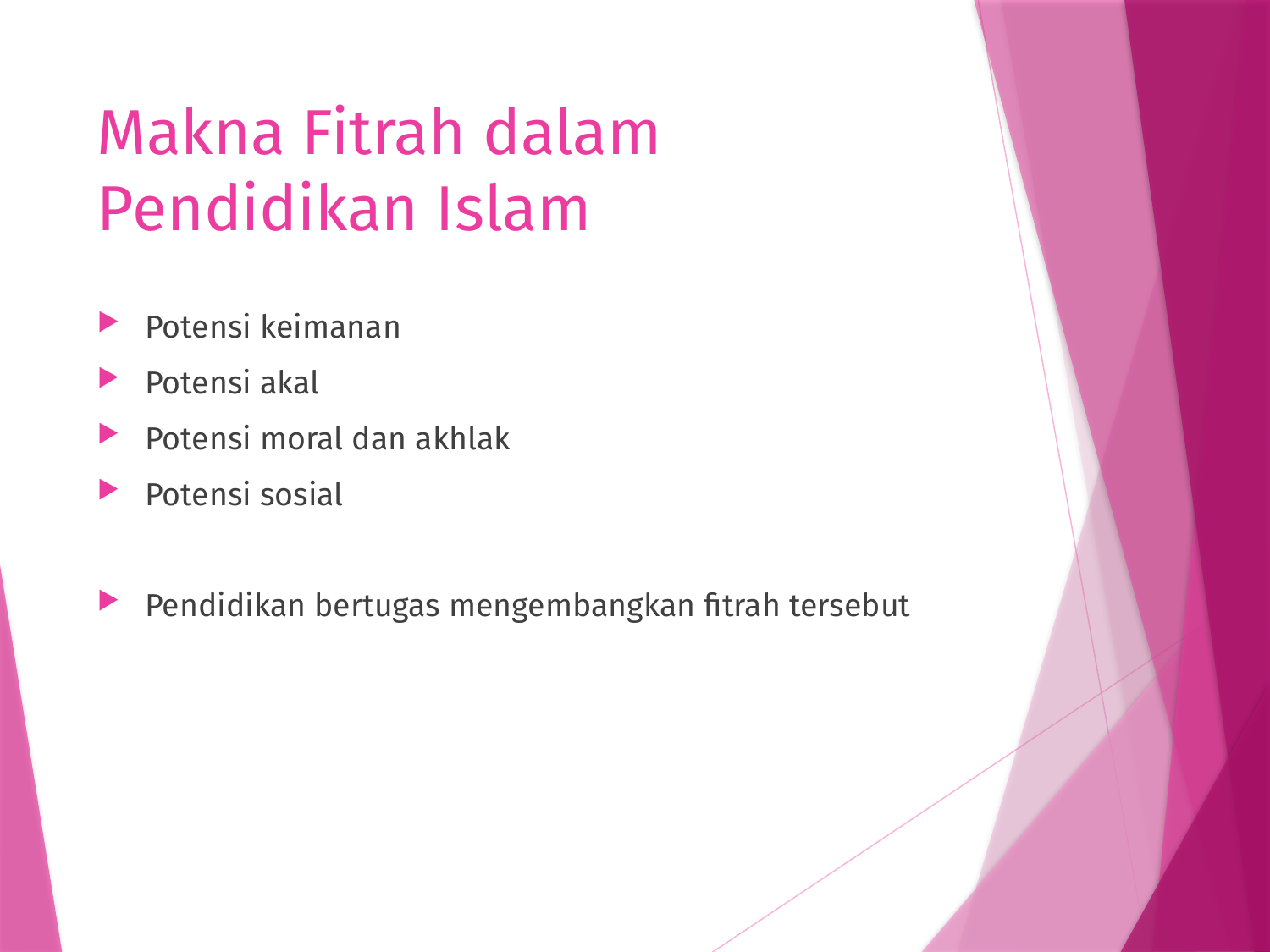

# Makna Fitrah dalam Pendidikan Islam
Potensi keimanan
Potensi akal
Potensi moral dan akhlak
Potensi sosial

Pendidikan bertugas mengembangkan fitrah tersebut